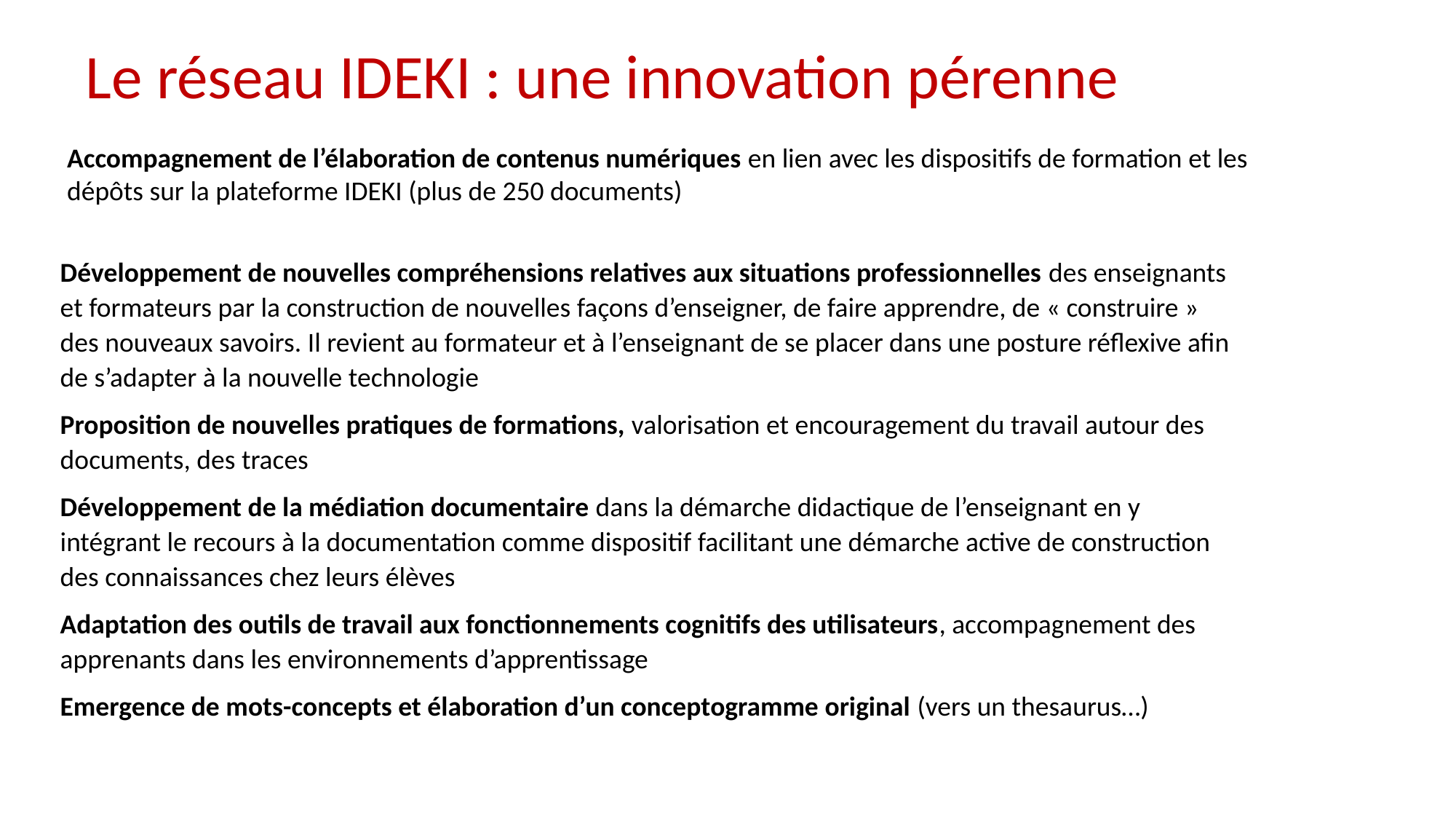

# Le réseau IDEKI : une innovation pérenne
Accompagnement de l’élaboration de contenus numériques en lien avec les dispositifs de formation et les dépôts sur la plateforme IDEKI (plus de 250 documents)
Développement de nouvelles compréhensions relatives aux situations professionnelles des enseignants et formateurs par la construction de nouvelles façons d’enseigner, de faire apprendre, de « construire » des nouveaux savoirs. Il revient au formateur et à l’enseignant de se placer dans une posture réflexive afin de s’adapter à la nouvelle technologie
Proposition de nouvelles pratiques de formations, valorisation et encouragement du travail autour des documents, des traces
Développement de la médiation documentaire dans la démarche didactique de l’enseignant en y intégrant le recours à la documentation comme dispositif facilitant une démarche active de construction des connaissances chez leurs élèves
Adaptation des outils de travail aux fonctionnements cognitifs des utilisateurs, accompagnement des apprenants dans les environnements d’apprentissage
Emergence de mots-concepts et élaboration d’un conceptogramme original (vers un thesaurus…)